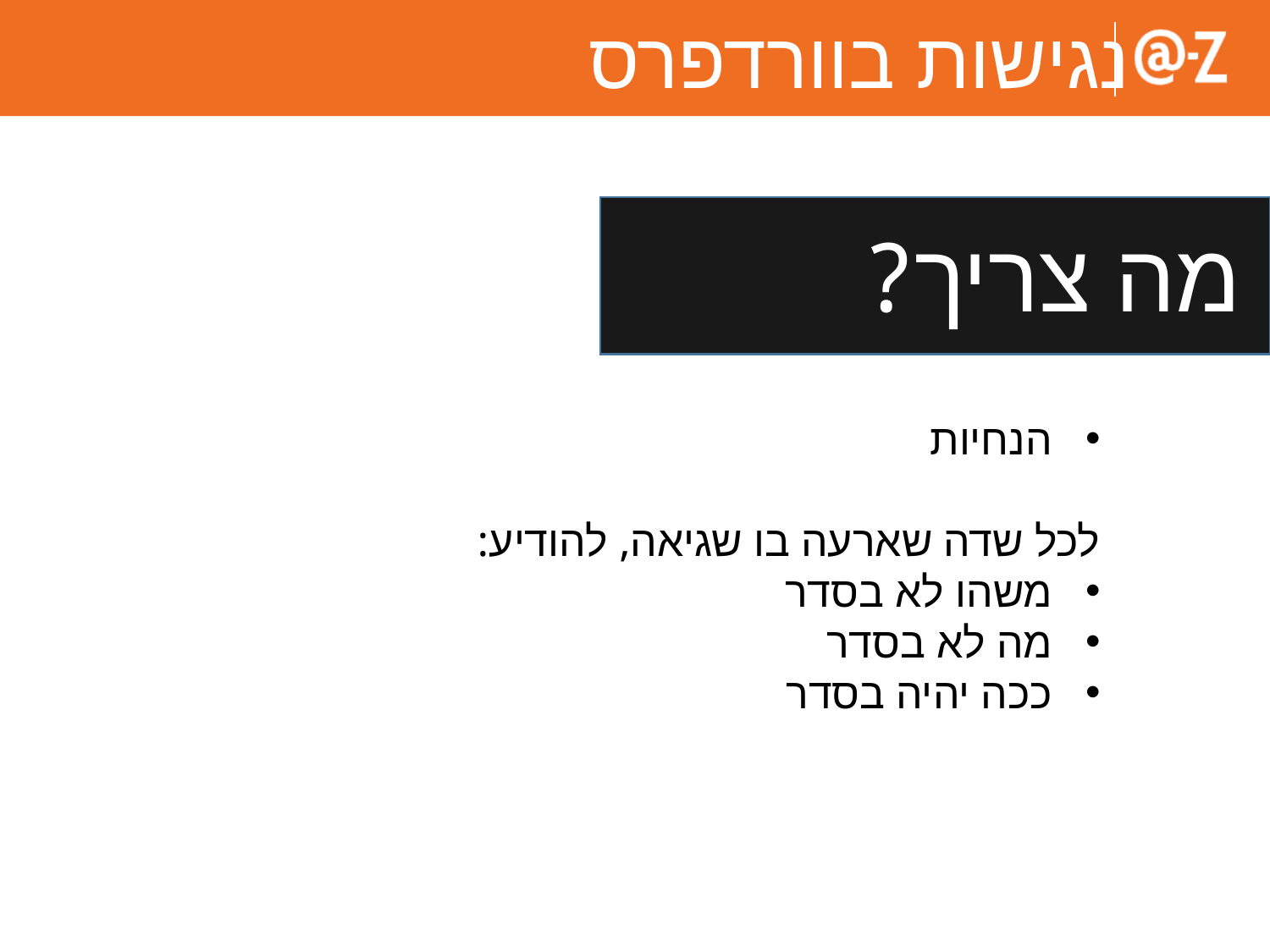

מה צריך?

הנחיות

לכל שדה שארעה בו שגיאה, להודיע:
משהו לא בסדר
מה לא בסדר
ככה יהיה בסדר